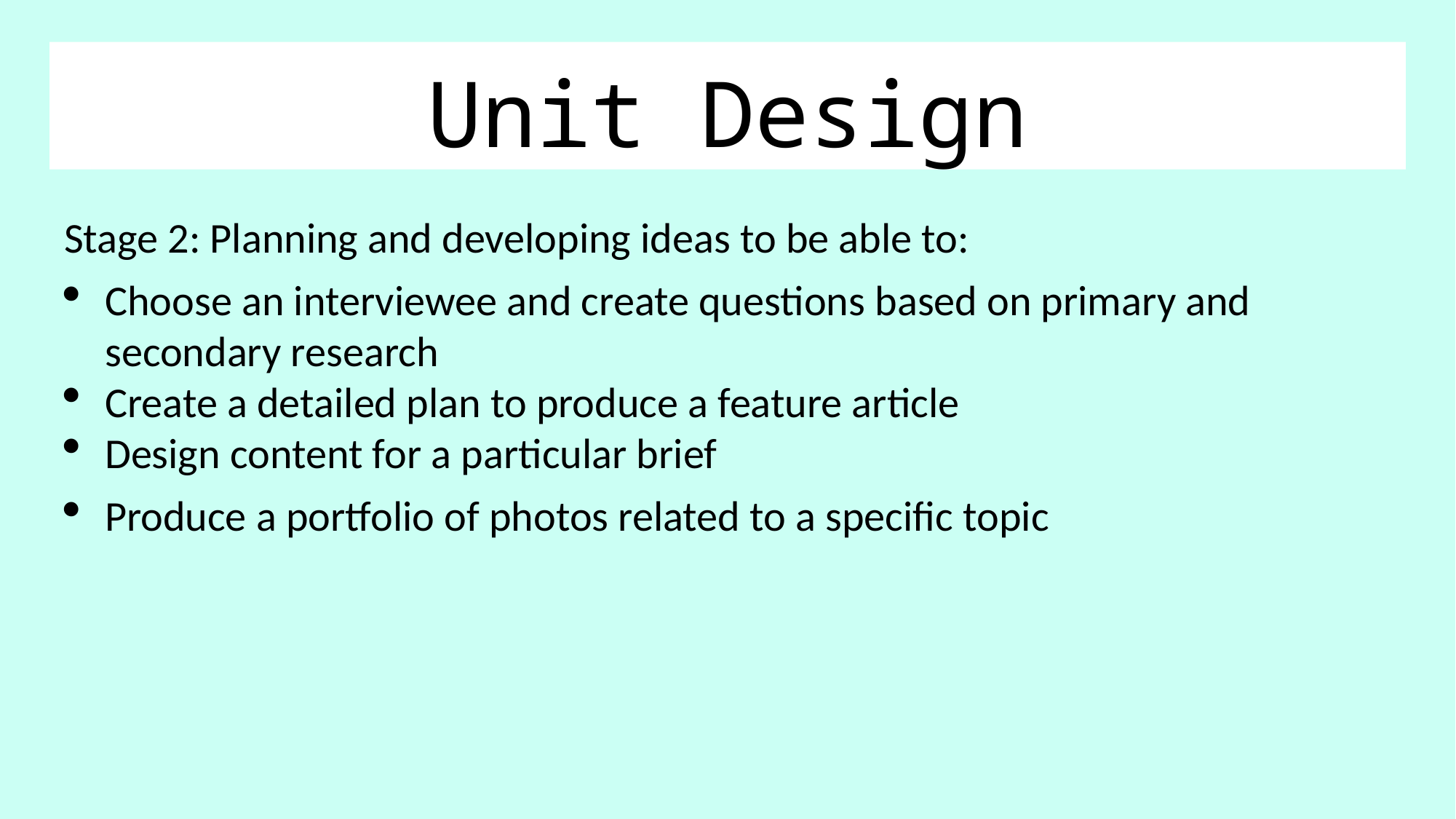

# Unit Design
Stage 2: Planning and developing ideas to be able to:
Choose an interviewee and create questions based on primary and secondary research
Create a detailed plan to produce a feature article
Design content for a particular brief
Produce a portfolio of photos related to a specific topic